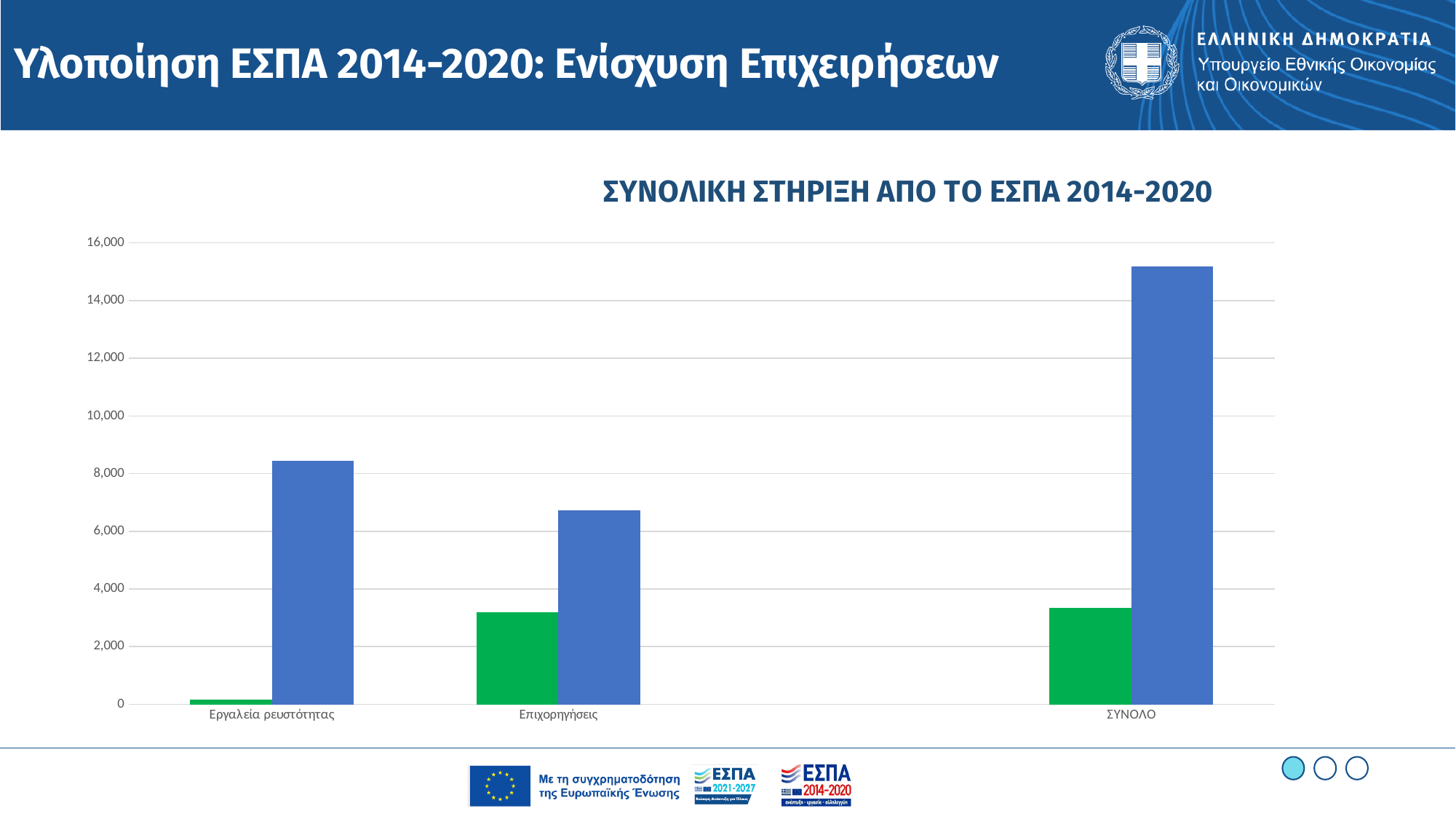

# Υλοποίηση ΕΣΠΑ 2014-2020: Ενίσχυση Επιχειρήσεων

### Chart: ΣΥΝΟΛΙΚΗ ΣΤΗΡΙΞΗ ΑΠΟ ΤΟ ΕΣΠΑ 2014-2020

| Category | ΣΥΝΟΛΙΚΕΣ ΔΕΣΜΕΥΣΕΙΣ ΕΩΣ 30/6/2019 (σε εκ. €) | ΣΥΝΟΛΙΚΕΣ ΔΕΣΜΕΥΣΕΙΣ ΑΠΟ 1/7/2019 (σε εκ.€) |
|---|---|---|
| Εργαλεία ρευστότητας | 174.78158467 | 8451.9504811 |
| Επιχορηγήσεις | 3181.477181 | 6735.663665 |
|  | None | None |
| ΣΥΝΟΛΟ | 3356.25876567 | 15187.6141461 |

### Chart

| Category |
|---|

6